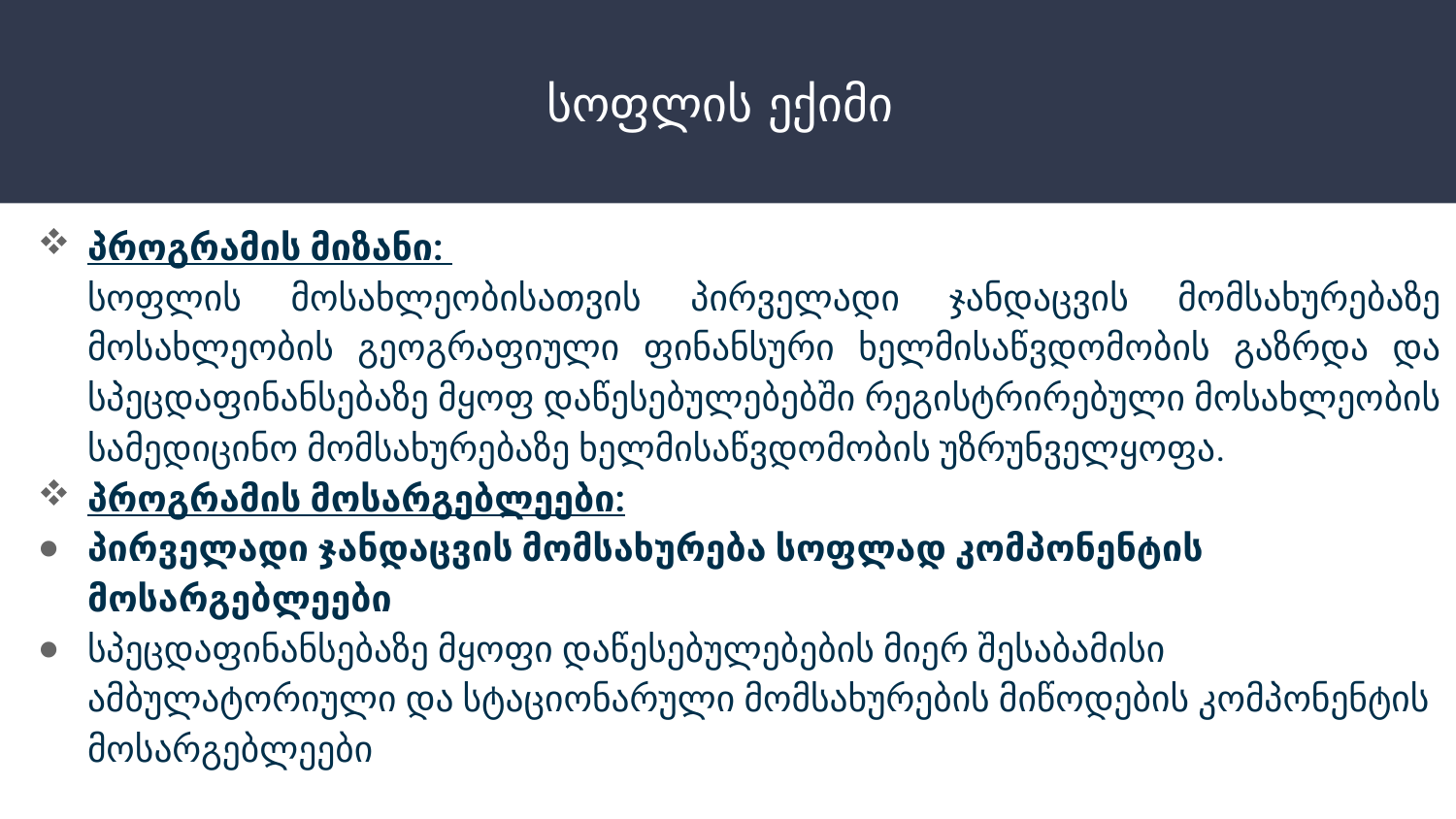

# სოფლის ექიმი
პროგრამის მიზანი:
	სოფლის მოსახლეობისათვის პირველადი ჯანდაცვის მომსახურებაზე მოსახლეობის გეოგრაფიული ფინანსური ხელმისაწვდომობის გაზრდა და სპეცდაფინანსებაზე მყოფ დაწესებულებებში რეგისტრირებული მოსახლეობის სამედიცინო მომსახურებაზე ხელმისაწვდომობის უზრუნველყოფა.
პროგრამის მოსარგებლეები:
პირველადი ჯანდაცვის მომსახურება სოფლად კომპონენტის მოსარგებლეები
სპეცდაფინანსებაზე მყოფი დაწესებულებების მიერ შესაბამისი ამბულატორიული და სტაციონარული მომსახურების მიწოდების კომპონენტის მოსარგებლეები